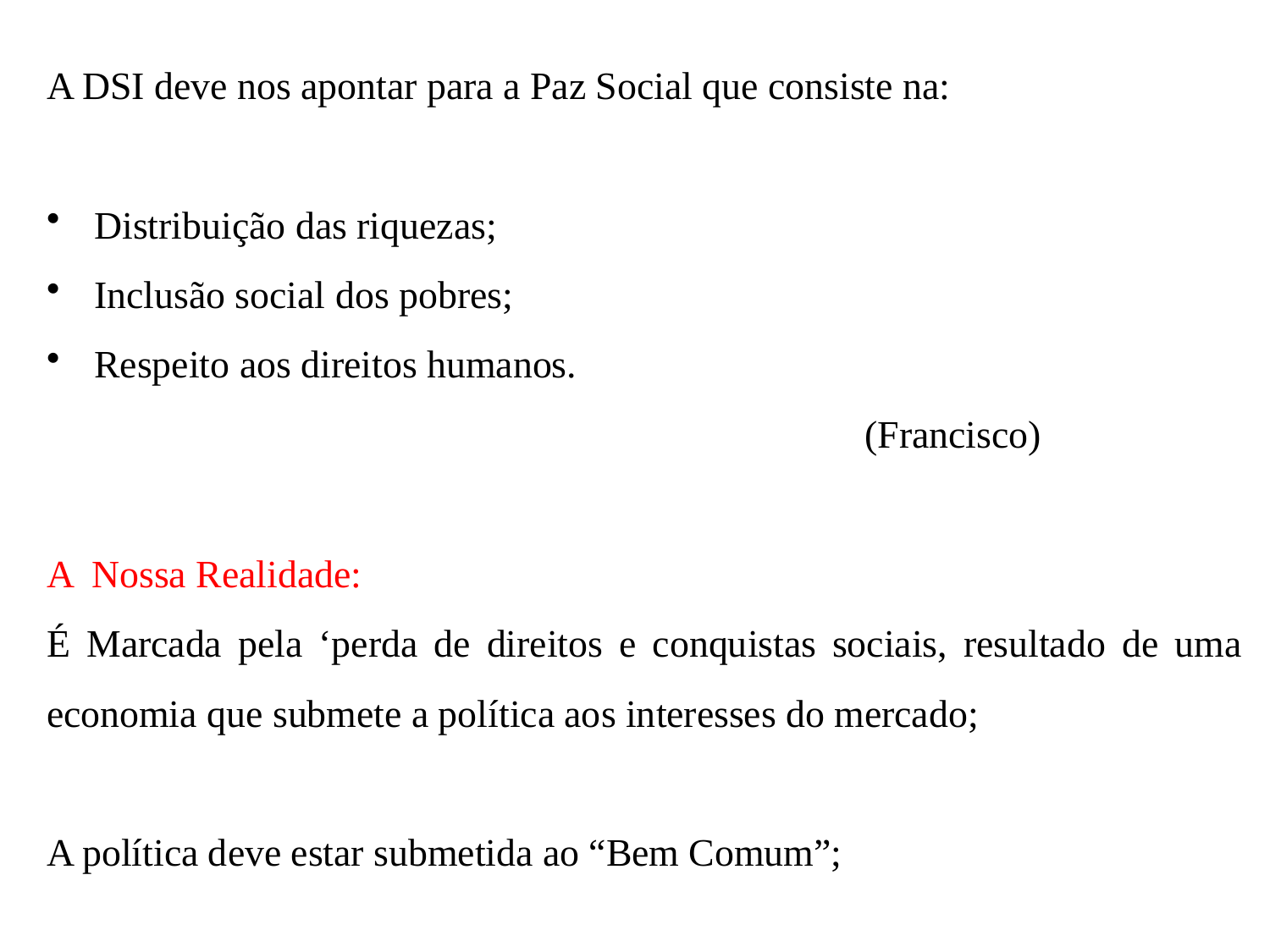

A DSI deve nos apontar para a Paz Social que consiste na:

Distribuição das riquezas;
Inclusão social dos pobres;
Respeito aos direitos humanos.
                                                                                    (Francisco)

A  Nossa Realidade:
É Marcada pela ‘perda de direitos e conquistas sociais, resultado de uma economia que submete a política aos interesses do mercado;

A política deve estar submetida ao “Bem Comum”;